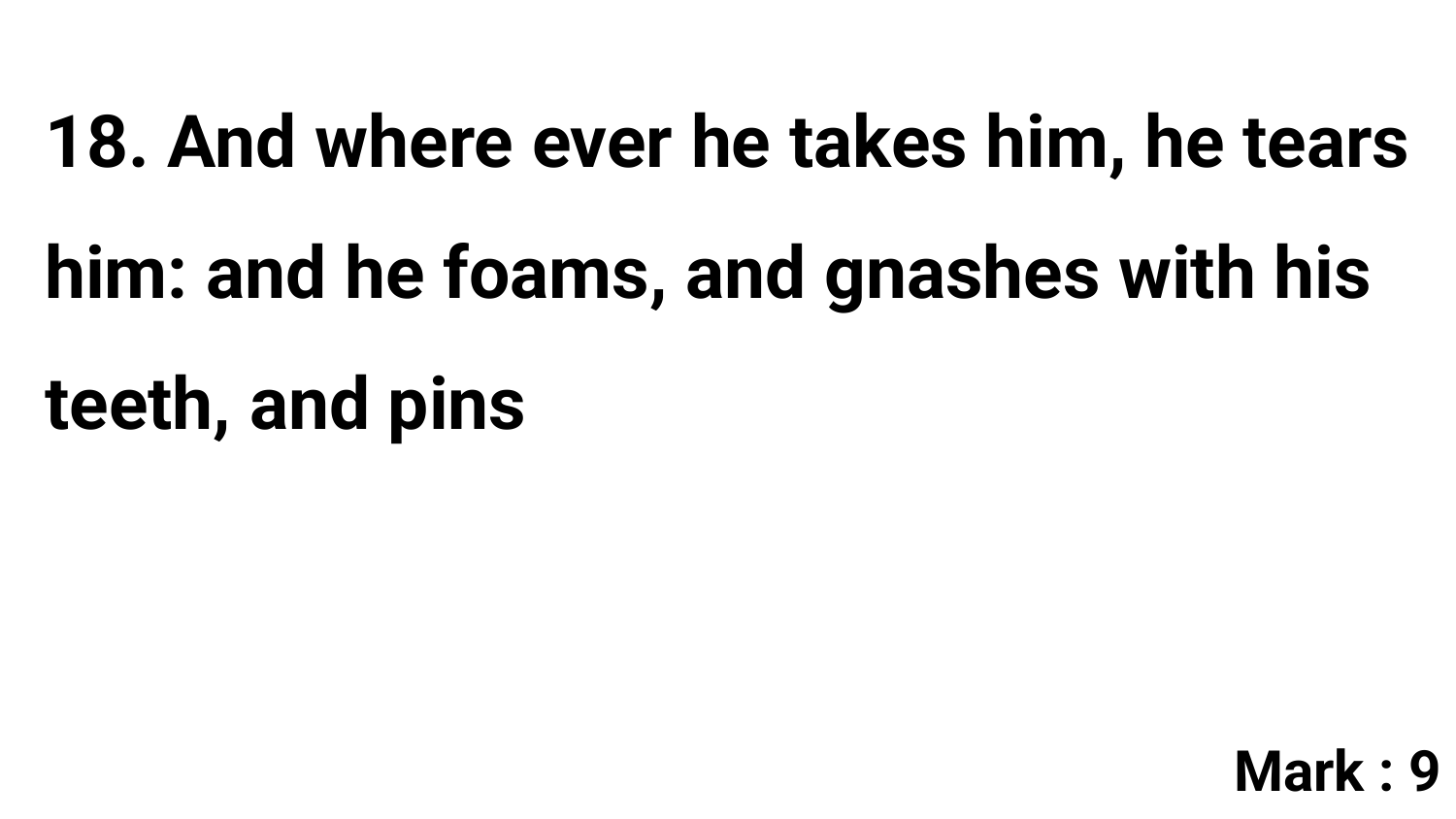

18. And where ever he takes him, he tears him: and he foams, and gnashes with his teeth, and pins
Mark : 9